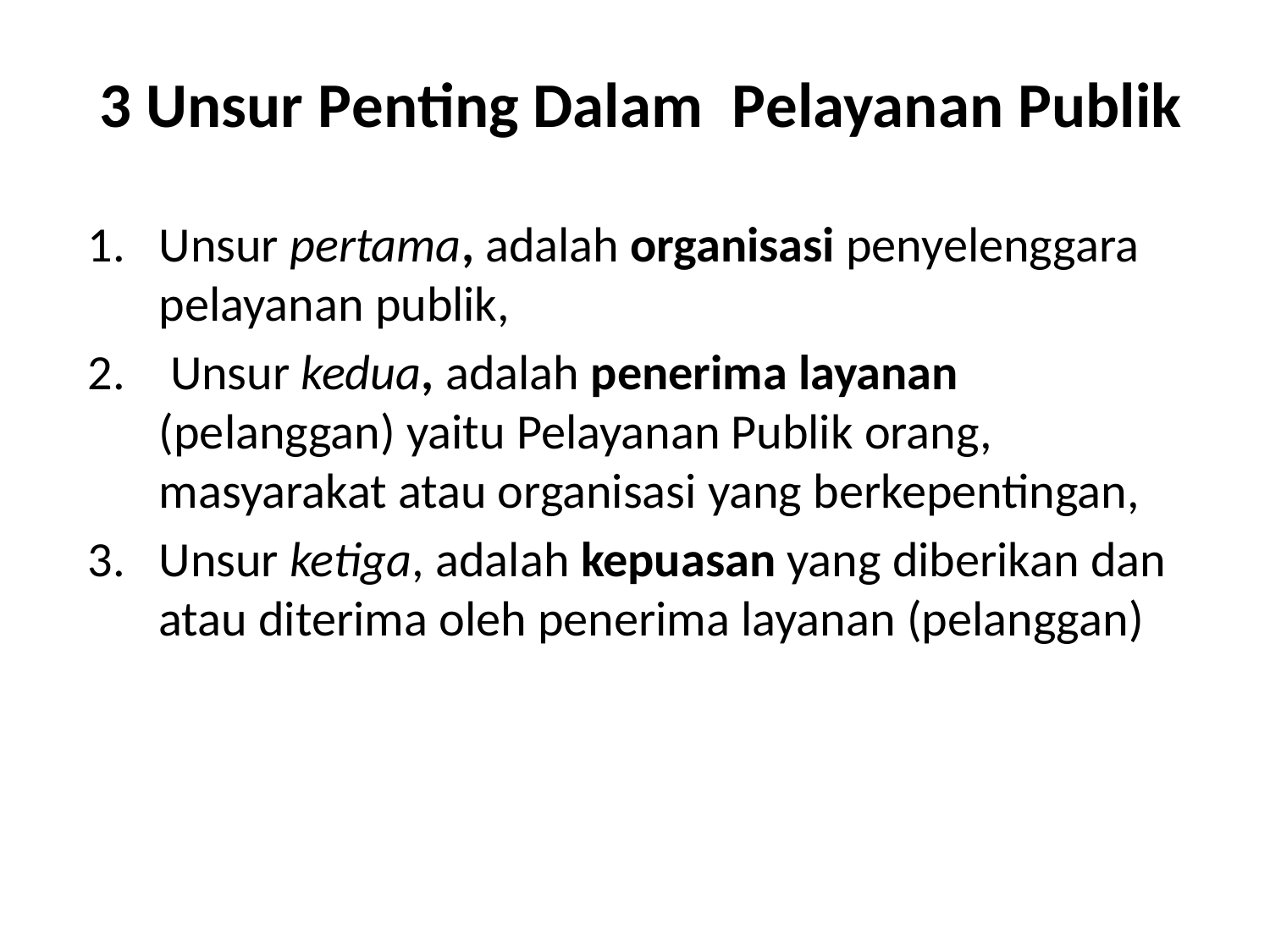

# 3 Unsur Penting Dalam  Pelayanan Publik
Unsur pertama, adalah organisasi penyelenggara pelayanan publik,
 Unsur kedua, adalah penerima layanan (pelanggan) yaitu Pelayanan Publik orang, masyarakat atau organisasi yang berkepentingan,
Unsur ketiga, adalah kepuasan yang diberikan dan atau diterima oleh penerima layanan (pelanggan)